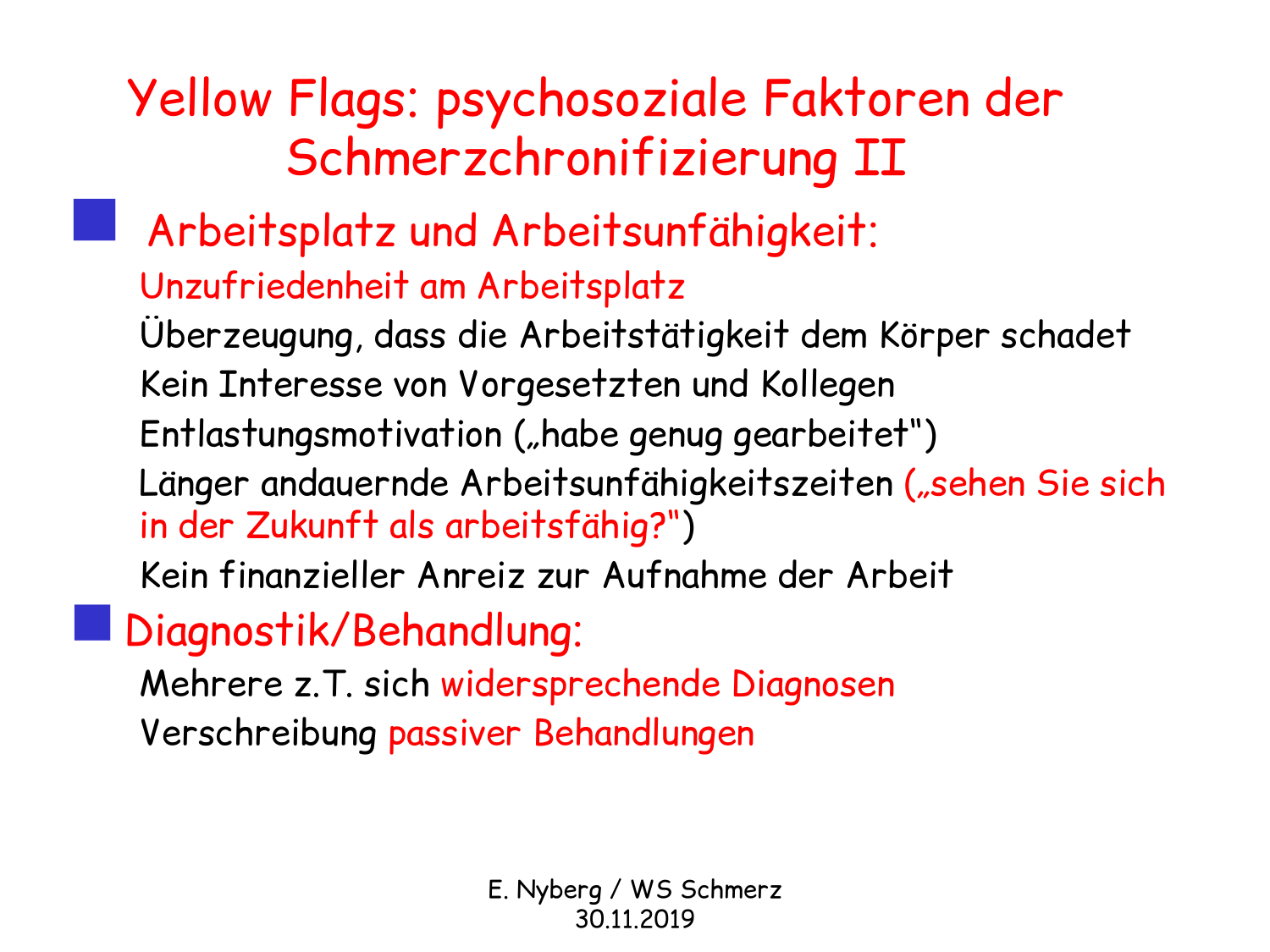

Yellow Flags: psychosoziale Faktoren der Schmerzchronifizierung II
 Arbeitsplatz und Arbeitsunfähigkeit:
Unzufriedenheit am Arbeitsplatz
Überzeugung, dass die Arbeitstätigkeit dem Körper schadet
Kein Interesse von Vorgesetzten und Kollegen
Entlastungsmotivation („habe genug gearbeitet“)
Länger andauernde Arbeitsunfähigkeitszeiten („sehen Sie sich in der Zukunft als arbeitsfähig?“)
Kein finanzieller Anreiz zur Aufnahme der Arbeit
Diagnostik/Behandlung:
Mehrere z.T. sich widersprechende Diagnosen
Verschreibung passiver Behandlungen

E. Nyberg / WS Schmerz 30.11.2019